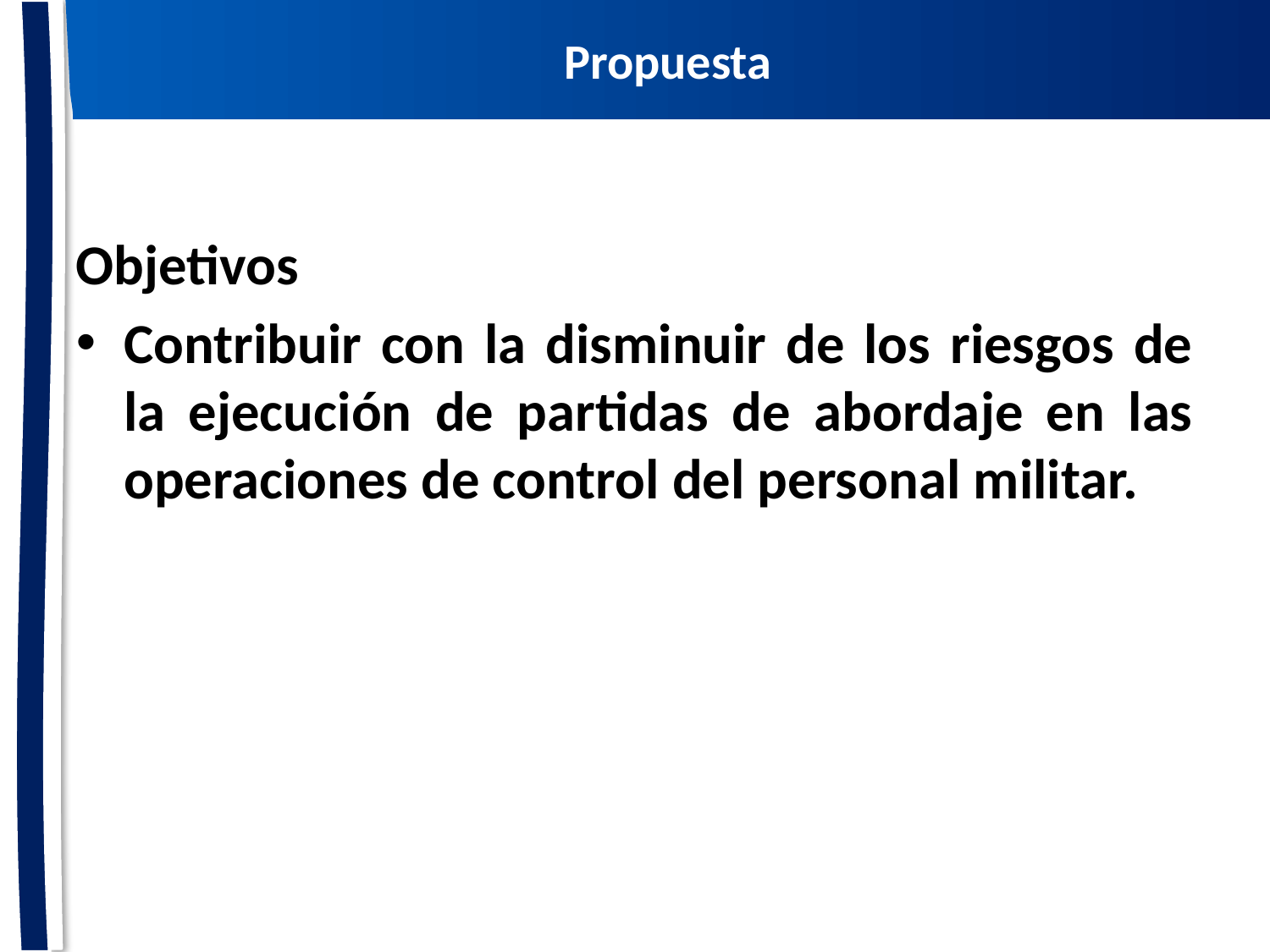

Propuesta
MARCO JURÍDICO
Objetivos
Contribuir con la disminuir de los riesgos de la ejecución de partidas de abordaje en las operaciones de control del personal militar.